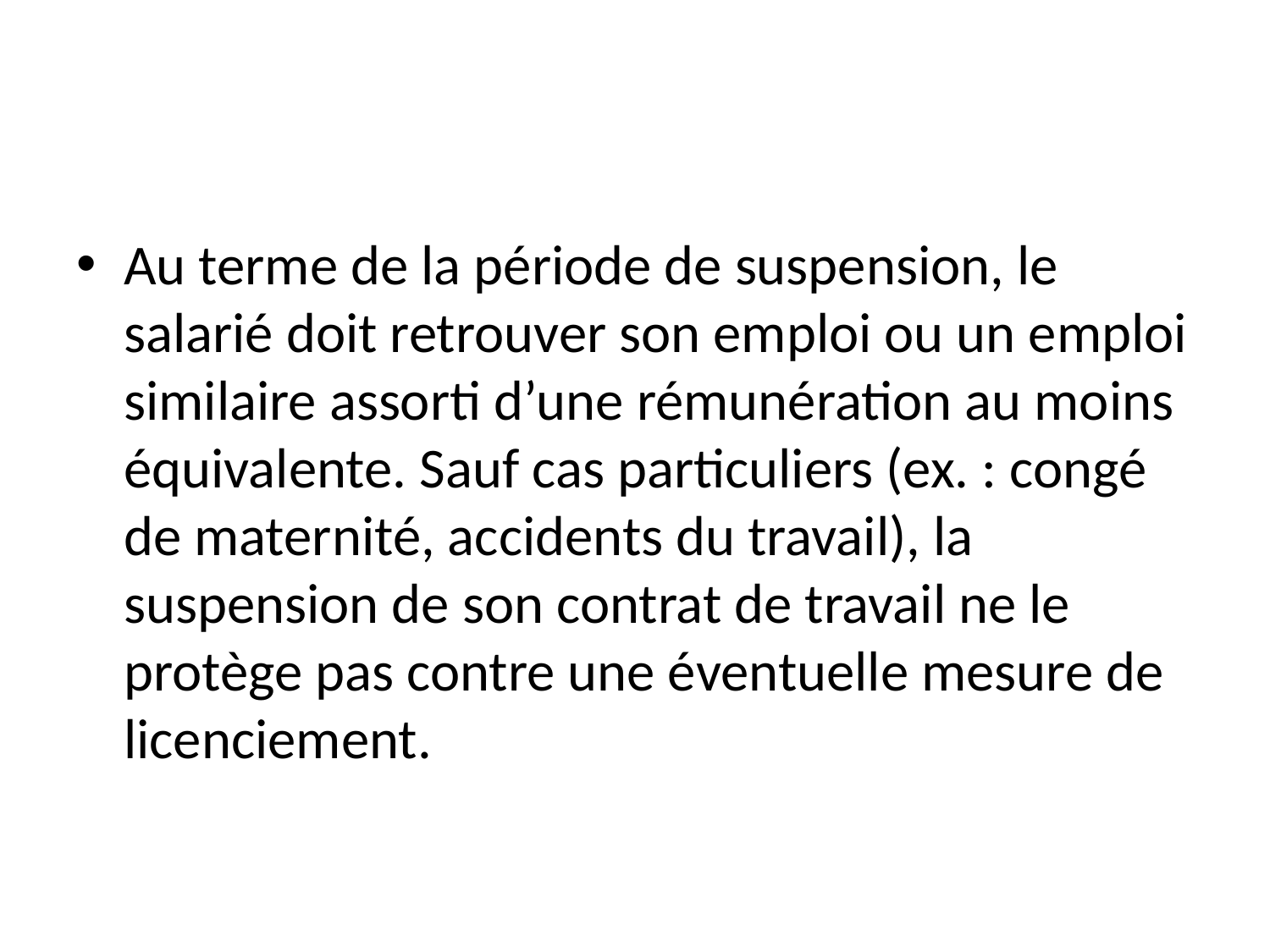

#
Au terme de la période de suspension, le salarié doit retrouver son emploi ou un emploi similaire assorti d’une rémunération au moins équivalente. Sauf cas particuliers (ex. : congé de maternité, accidents du travail), la suspension de son contrat de travail ne le protège pas contre une éventuelle mesure de licenciement.